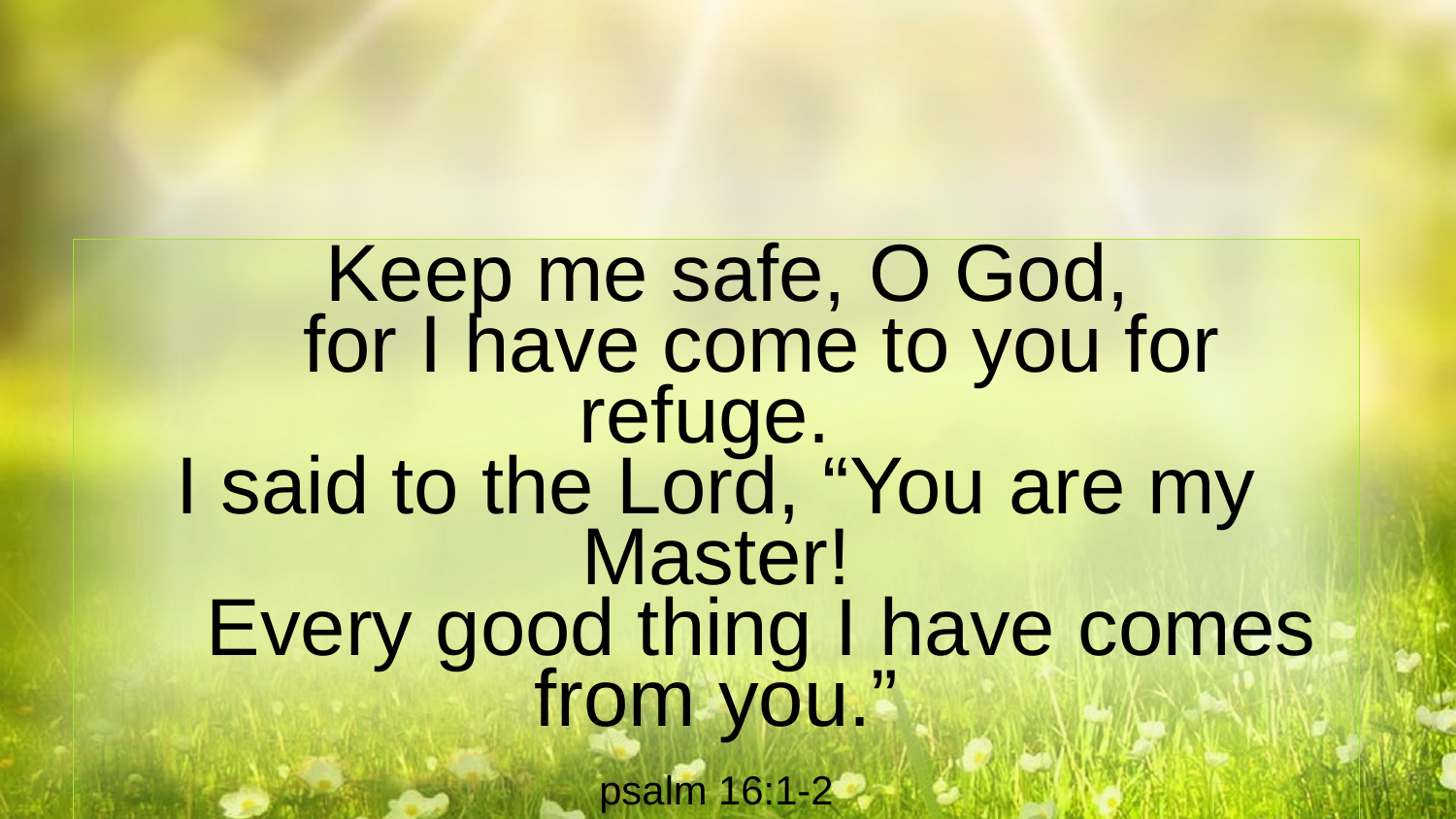

Keep me safe, O God,
    for I have come to you for refuge.
I said to the Lord, “You are my Master!
    Every good thing I have comes from you.”
psalm 16:1-2